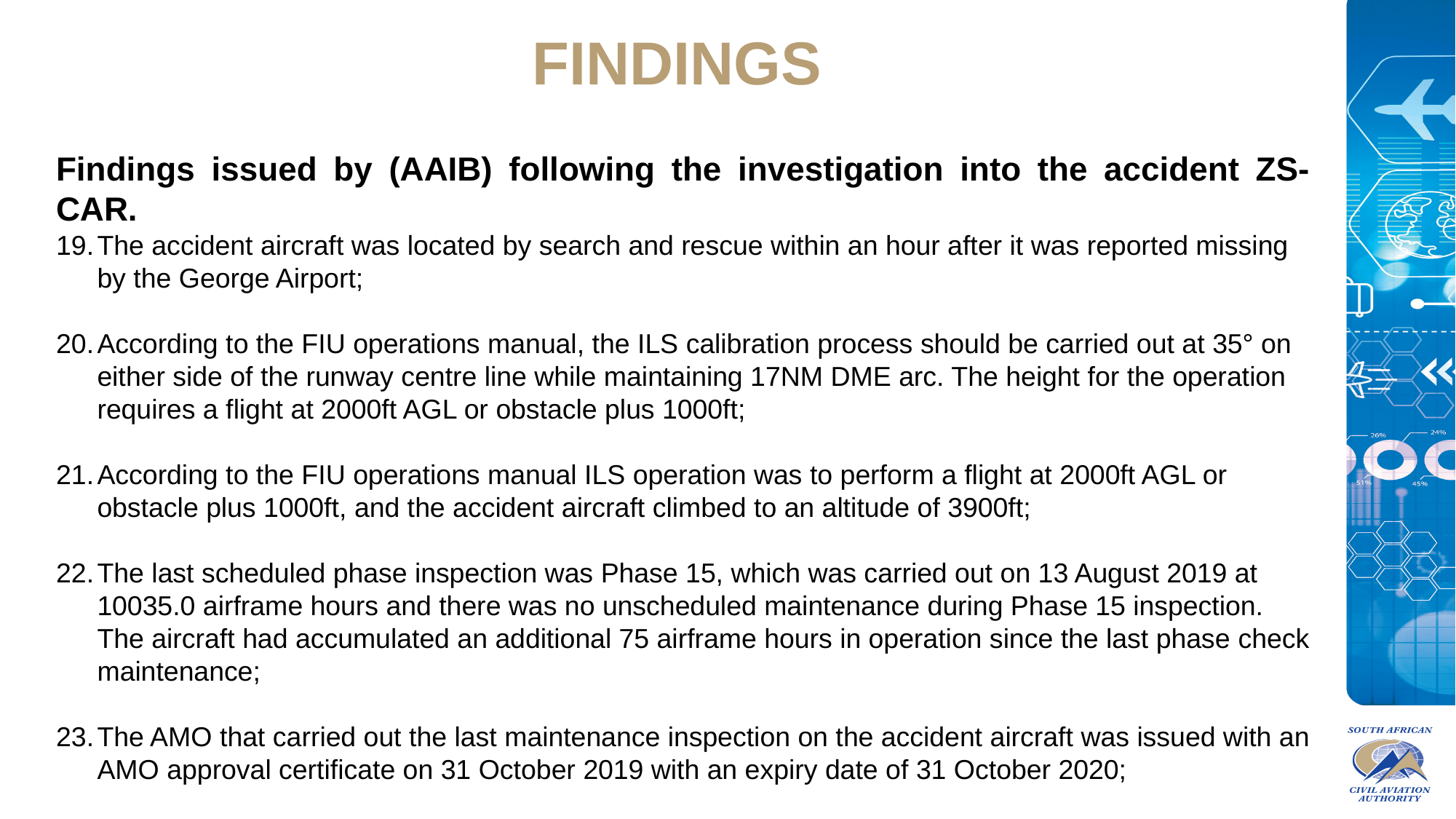

FINDINGS
Findings issued by (AAIB) following the investigation into the accident ZS-CAR.
The accident aircraft was located by search and rescue within an hour after it was reported missing by the George Airport;

According to the FIU operations manual, the ILS calibration process should be carried out at 35° on either side of the runway centre line while maintaining 17NM DME arc. The height for the operation requires a flight at 2000ft AGL or obstacle plus 1000ft;

According to the FIU operations manual ILS operation was to perform a flight at 2000ft AGL or obstacle plus 1000ft, and the accident aircraft climbed to an altitude of 3900ft;

The last scheduled phase inspection was Phase 15, which was carried out on 13 August 2019 at 10035.0 airframe hours and there was no unscheduled maintenance during Phase 15 inspection. The aircraft had accumulated an additional 75 airframe hours in operation since the last phase check maintenance;

The AMO that carried out the last maintenance inspection on the accident aircraft was issued with an AMO approval certificate on 31 October 2019 with an expiry date of 31 October 2020;